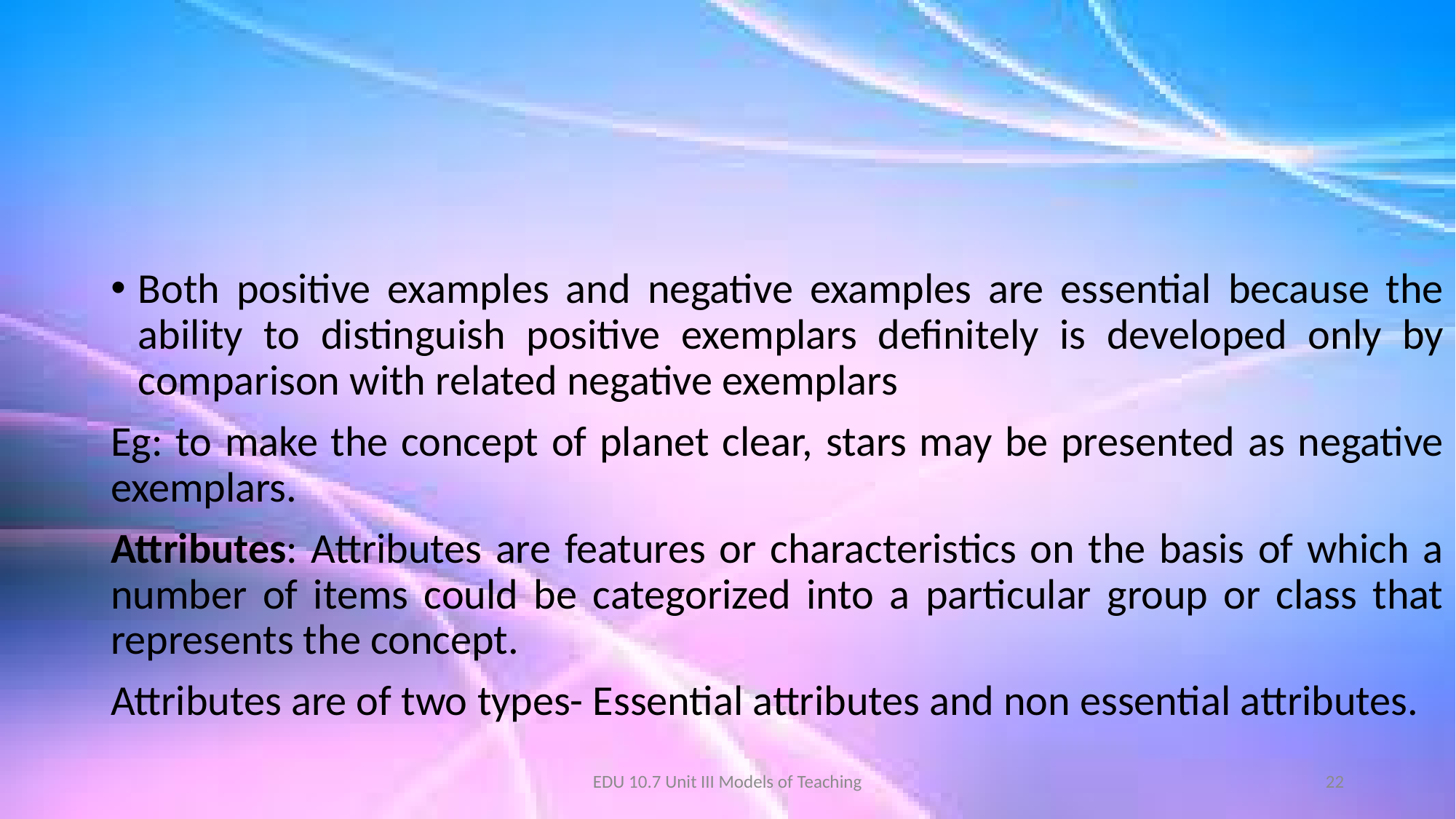

Both positive examples and negative examples are essential because the ability to distinguish positive exemplars definitely is developed only by comparison with related negative exemplars
Eg: to make the concept of planet clear, stars may be presented as negative exemplars.
Attributes: Attributes are features or characteristics on the basis of which a number of items could be categorized into a particular group or class that represents the concept.
Attributes are of two types- Essential attributes and non essential attributes.
EDU 10.7 Unit III Models of Teaching
22